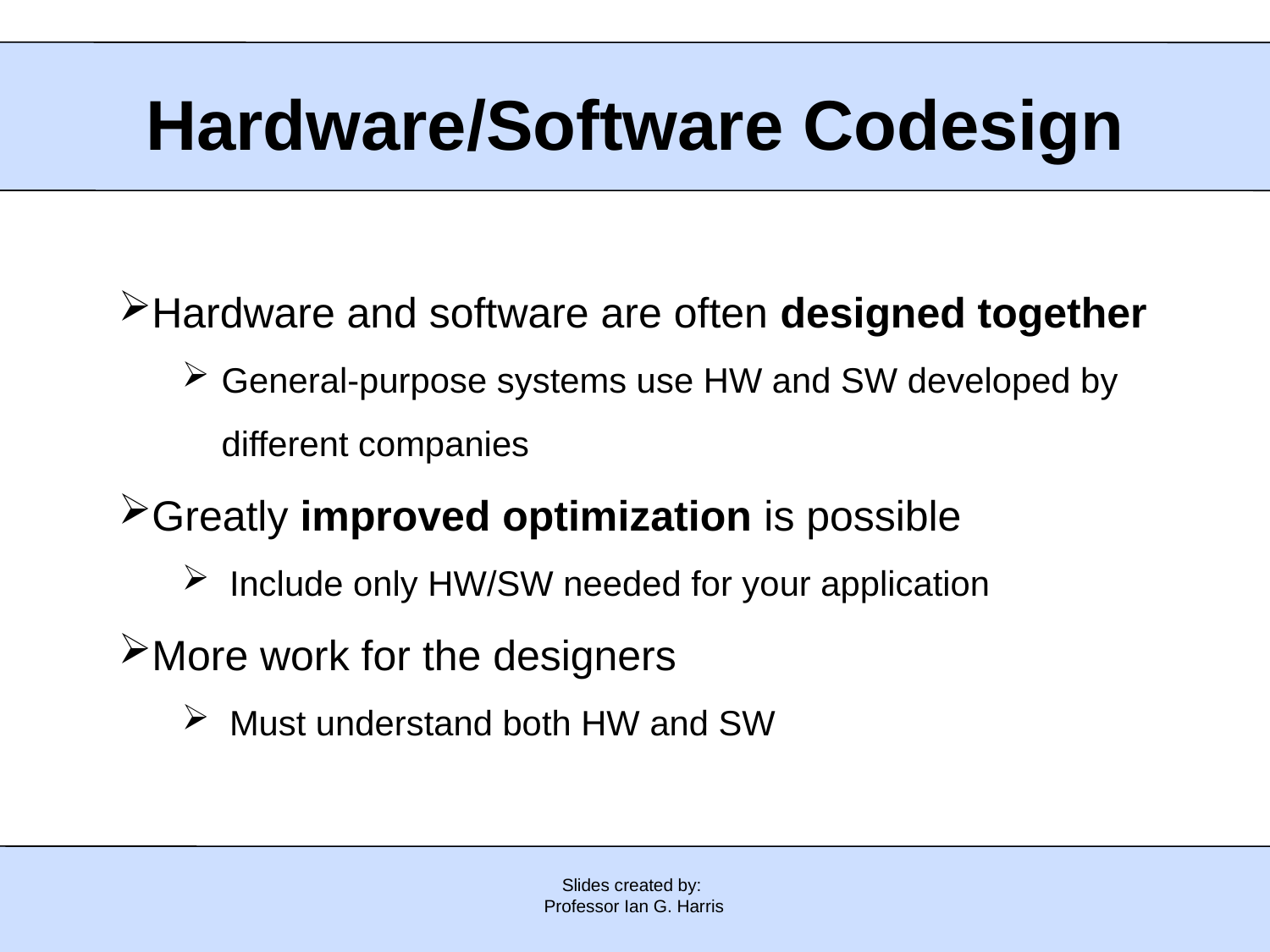

# Hardware/Software Codesign
Hardware and software are often designed together
General-purpose systems use HW and SW developed by different companies
Greatly improved optimization is possible
Include only HW/SW needed for your application
More work for the designers
Must understand both HW and SW
Slides created by:
Professor Ian G. Harris